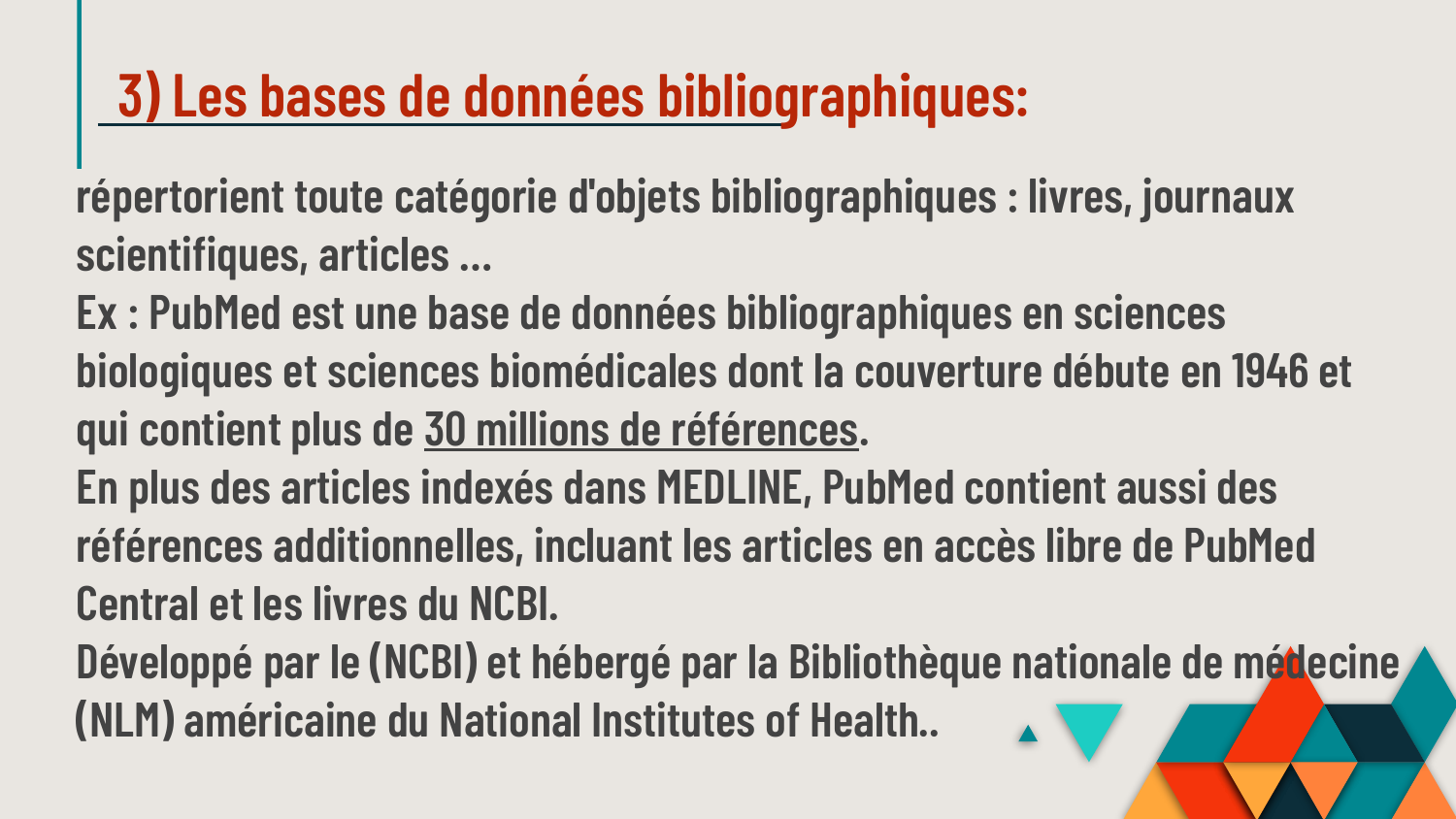

3) Les bases de données bibliographiques:
# répertorient toute catégorie d'objets bibliographiques : livres, journaux scientifiques, articles … Ex : PubMed est une base de données bibliographiques en sciences biologiques et sciences biomédicales dont la couverture débute en 1946 et qui contient plus de 30 millions de références. En plus des articles indexés dans MEDLINE, PubMed contient aussi des références additionnelles, incluant les articles en accès libre de PubMed Central et les livres du NCBI. Développé par le (NCBI) et hébergé par la Bibliothèque nationale de médecine (NLM) américaine du National Institutes of Health..